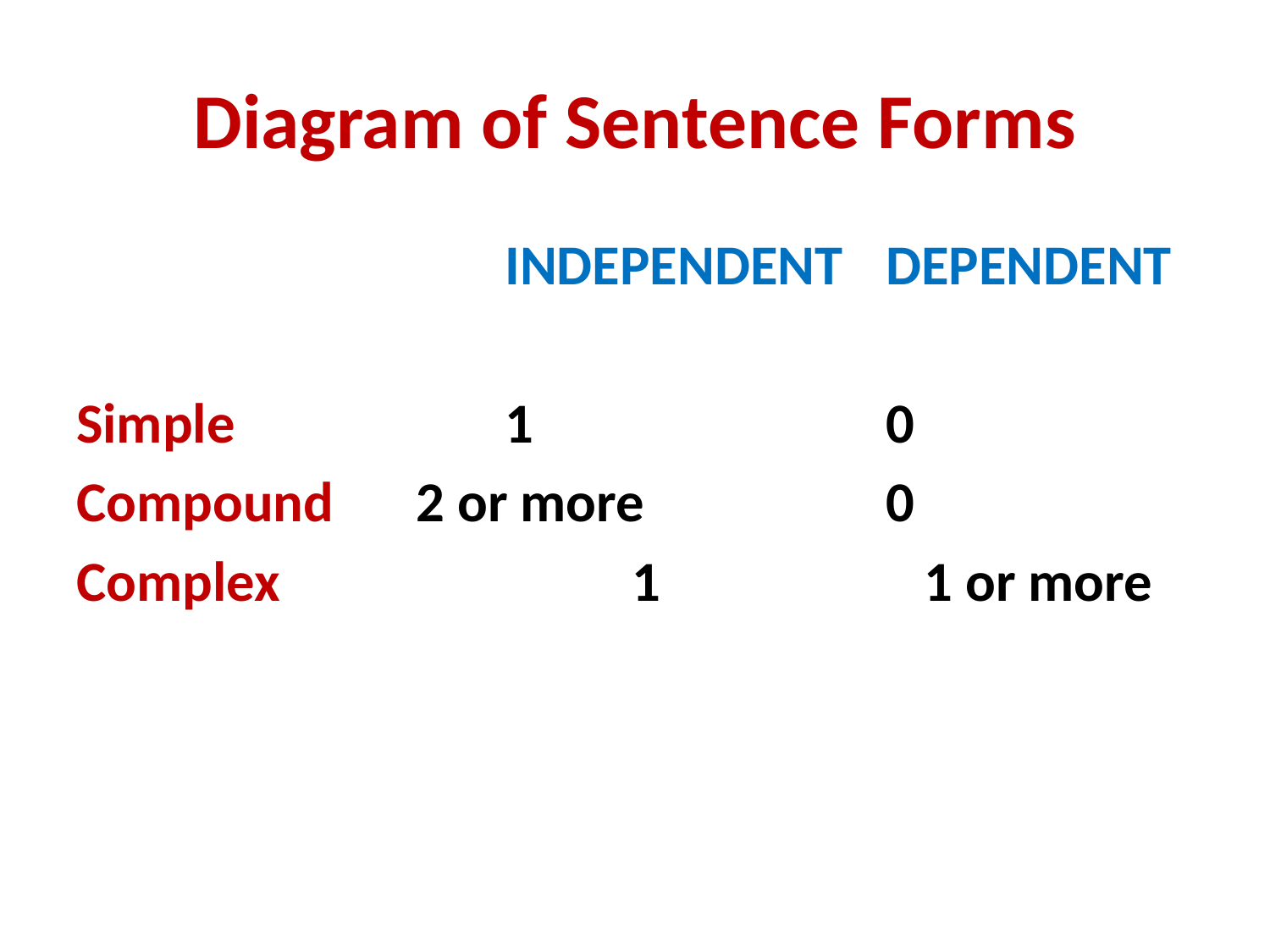

# Diagram of Sentence Forms
				INDEPENDENT	DEPENDENT

Simple			1			0
Compound	   2 or more		0
Complex			1		   1 or more